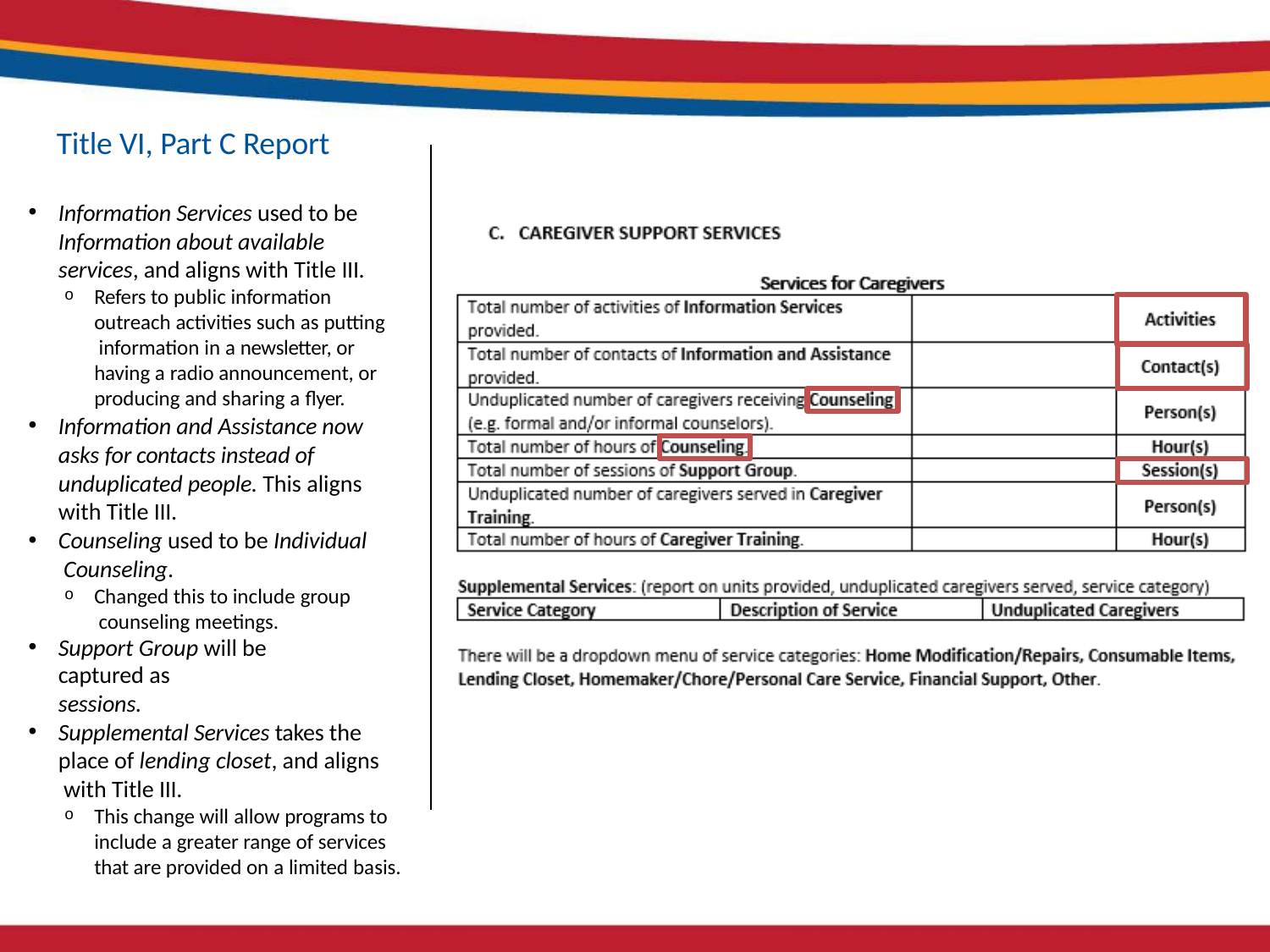

# Title VI, Part C Report

Information Services used to be  Information about available  services, and aligns with Title III.
Refers to public information  outreach activities such as putting  information in a newsletter, or  having a radio announcement, or  producing and sharing a flyer.
Information and Assistance now  asks for contacts instead of  unduplicated people. This aligns  with Title III.
Counseling used to be Individual  Counseling.
Changed this to include group  counseling meetings.
Support Group will be captured as
sessions.
Supplemental Services takes the  place of lending closet, and aligns  with Title III.
This change will allow programs to  include a greater range of services  that are provided on a limited basis.